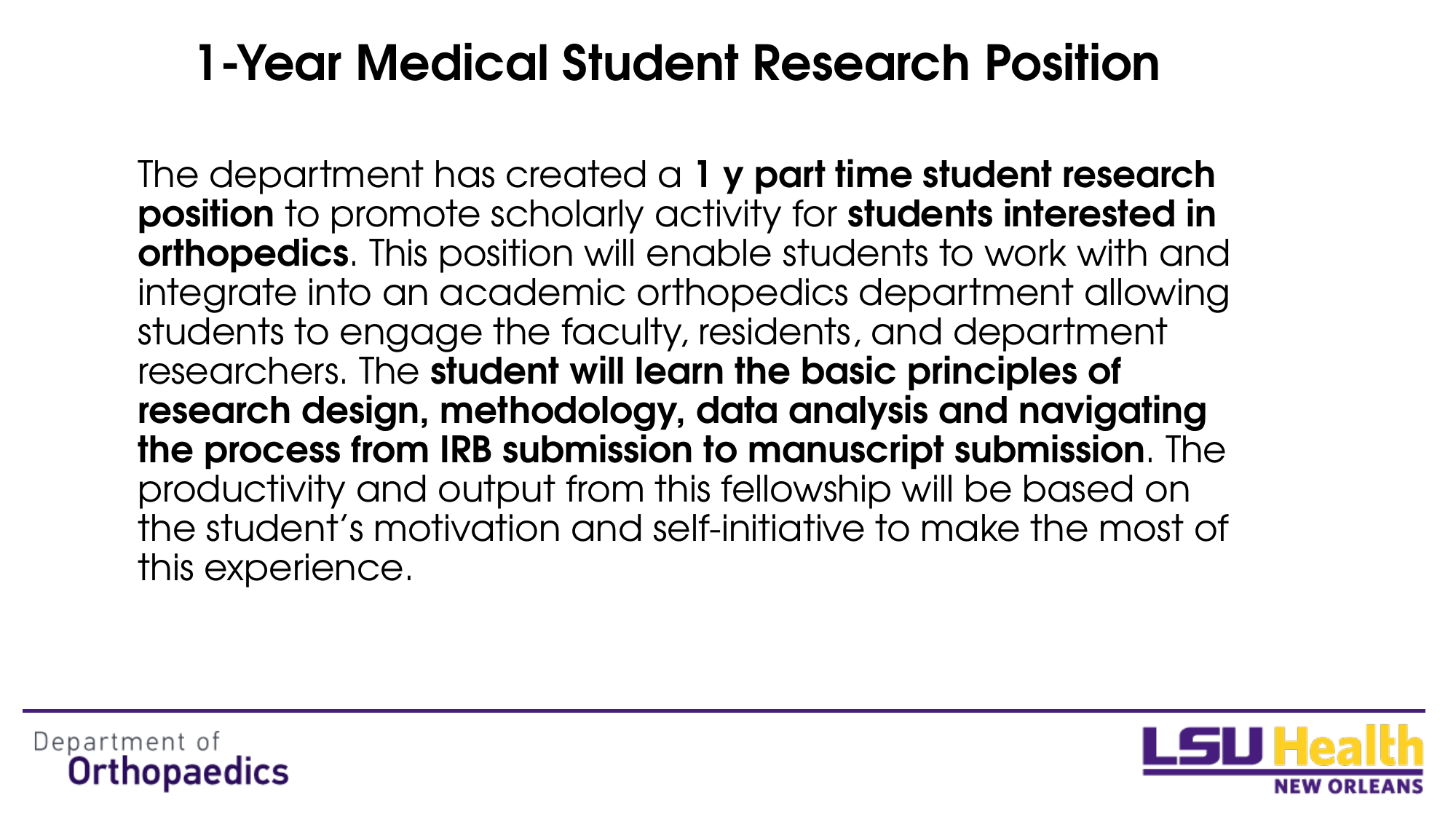

# 1-Year Medical Student Research Position
The department has created a 1 y part time student research position to promote scholarly activity for students interested in orthopedics. This position will enable students to work with and integrate into an academic orthopedics department allowing students to engage the faculty, residents, and department researchers. The student will learn the basic principles of research design, methodology, data analysis and navigating the process from IRB submission to manuscript submission. The productivity and output from this fellowship will be based on the student’s motivation and self-initiative to make the most of this experience.